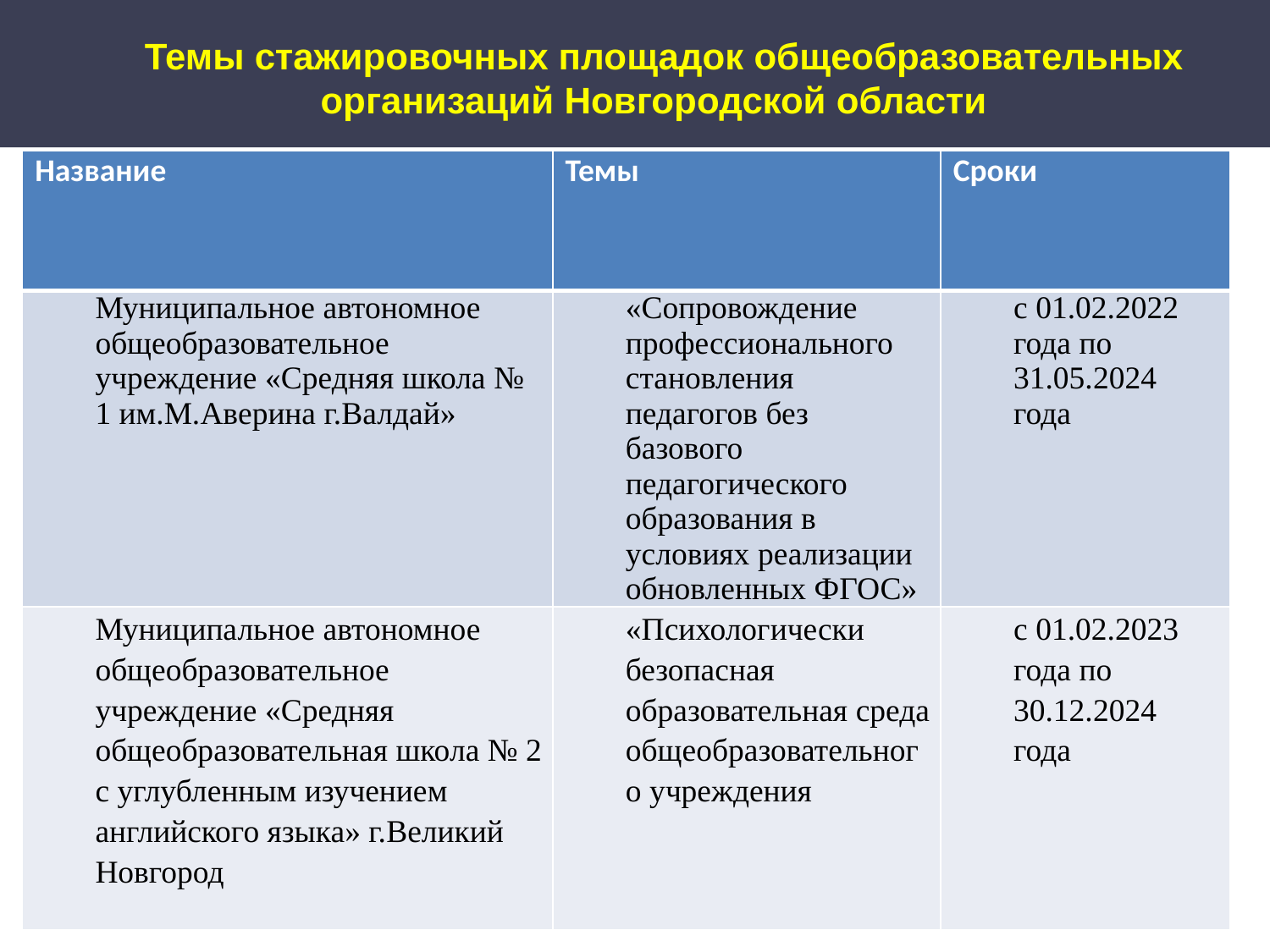

# Темы стажировочных площадок общеобразовательных организаций Новгородской области
| Название | Темы | Сроки |
| --- | --- | --- |
| Муниципальное автономное общеобразовательное учреждение «Средняя школа № 1 им.М.Аверина г.Валдай» | «Сопровождение профессионального становления педагогов без базового педагогического образования в условиях реализации обновленных ФГОС» | с 01.02.2022 года по 31.05.2024 года |
| Муниципальное автономное общеобразовательное учреждение «Средняя общеобразовательная школа № 2 с углубленным изучением английского языка» г.Великий Новгород | «Психологически безопасная образовательная среда общеобразовательного учреждения | с 01.02.2023 года по 30.12.2024 года |